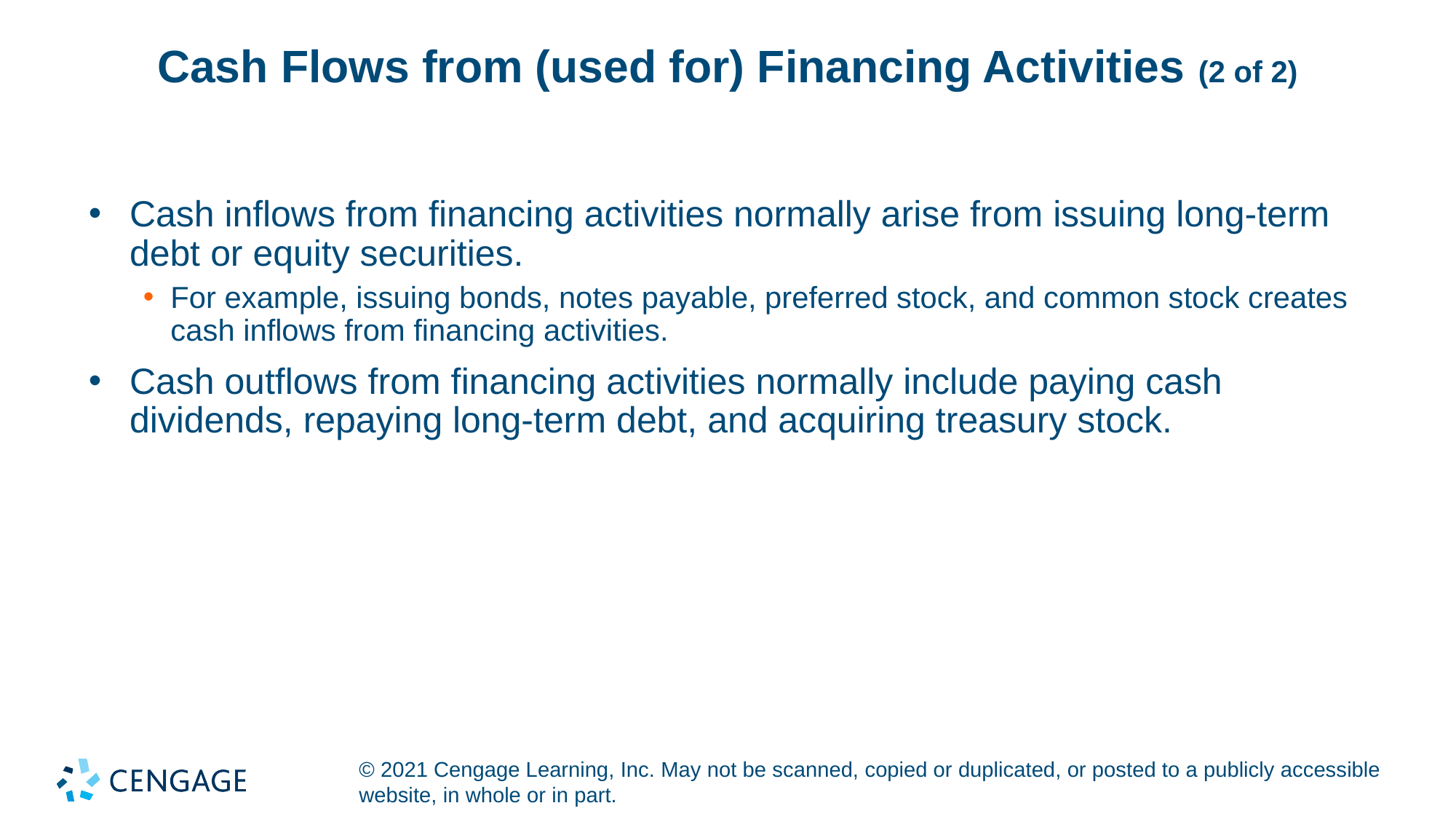

# Cash Flows from (used for) Financing Activities (2 of 2)
Cash inflows from financing activities normally arise from issuing long-term debt or equity securities.
For example, issuing bonds, notes payable, preferred stock, and common stock creates cash inflows from financing activities.
Cash outflows from financing activities normally include paying cash dividends, repaying long-term debt, and acquiring treasury stock.